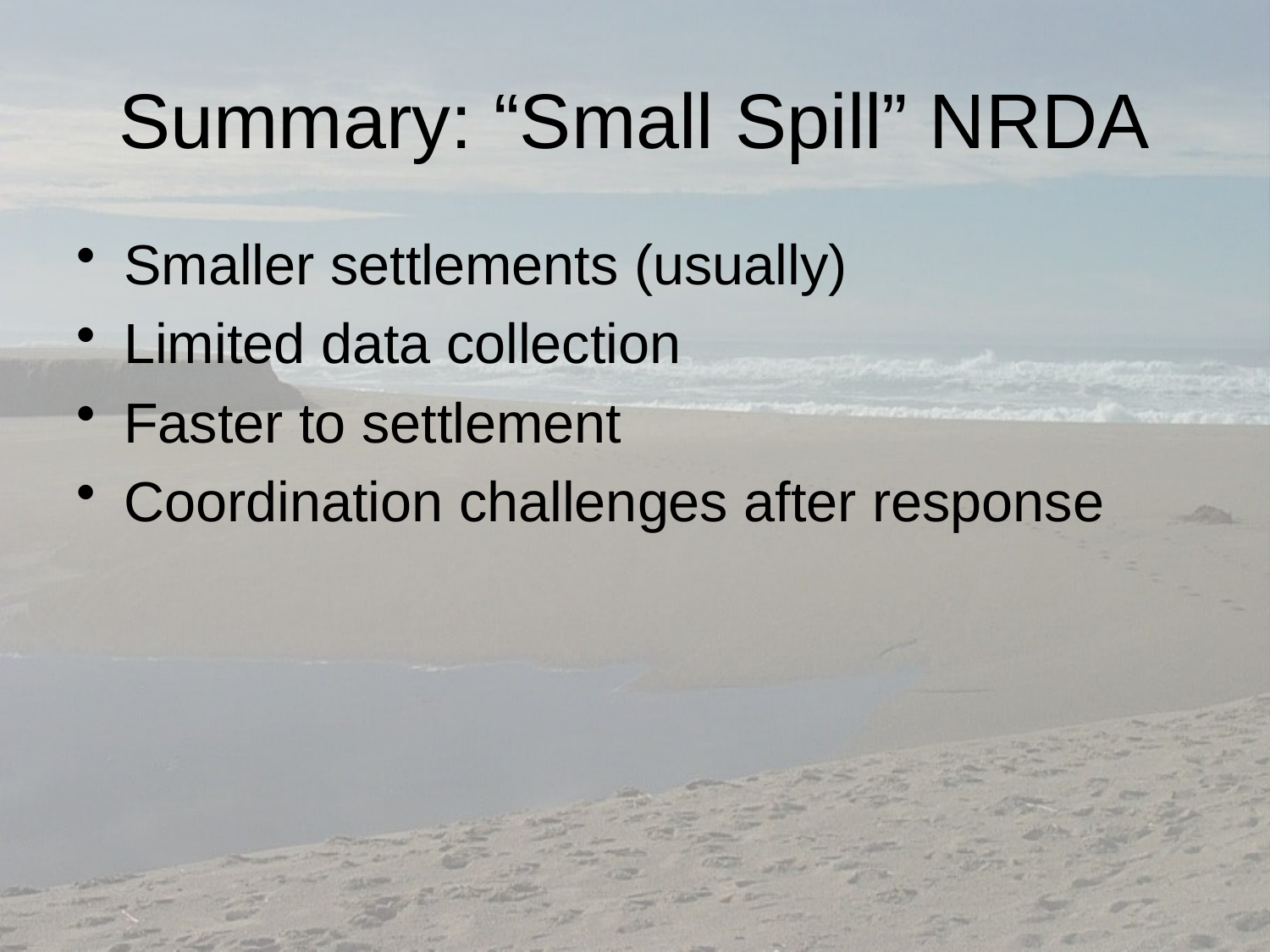

# Summary: “Small Spill” NRDA
Smaller settlements (usually)
Limited data collection
Faster to settlement
Coordination challenges after response